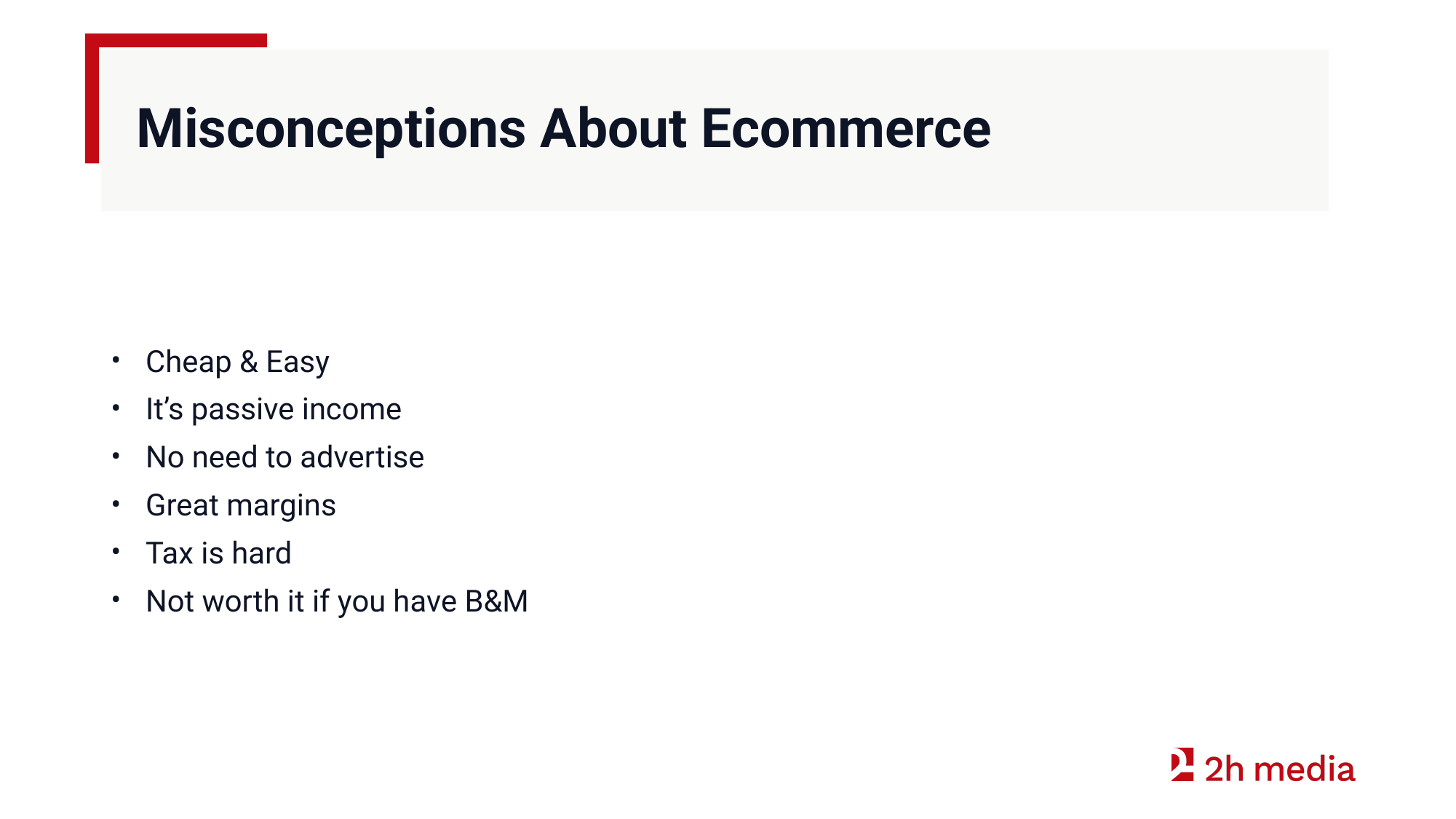

# Misconceptions About Ecommerce
 Cheap & Easy
 It’s passive income
 No need to advertise
 Great margins
 Tax is hard
 Not worth it if you have B&M